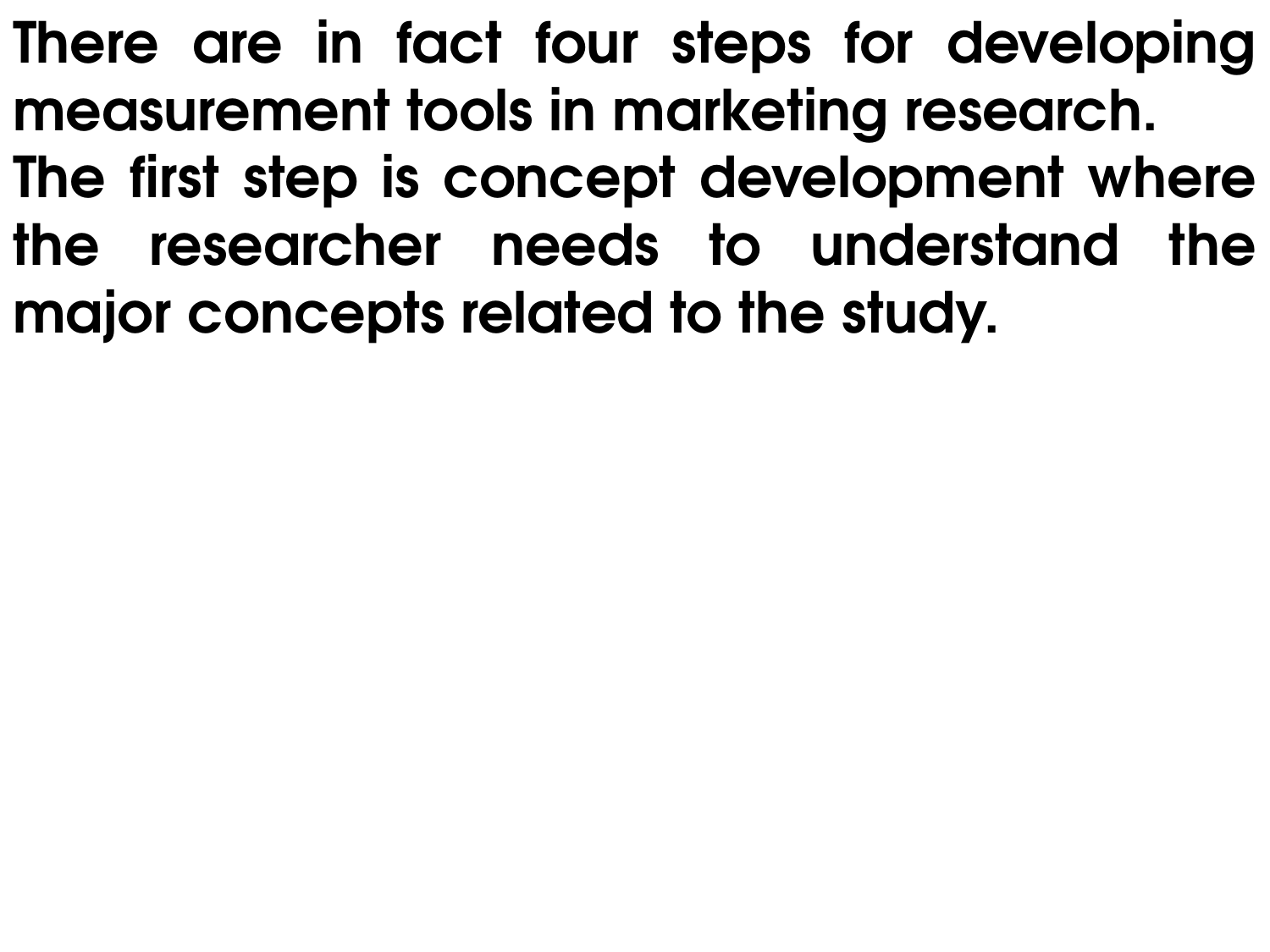

There are in fact four steps for developing measurement tools in marketing research.
The first step is concept development where the researcher needs to understand the major concepts related to the study.